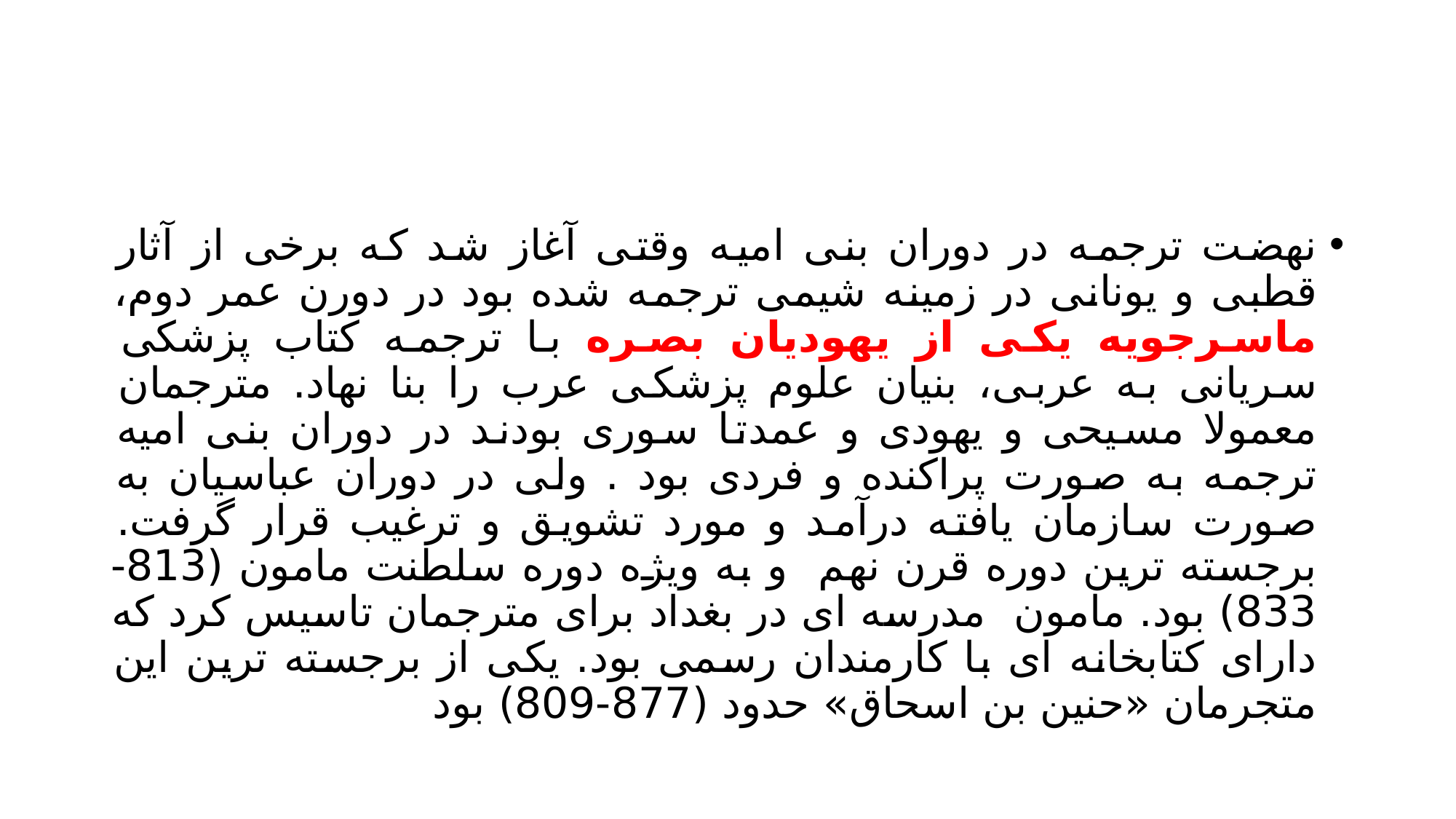

#
نهضت ترجمه در دوران بنی امیه وقتی آغاز شد که برخی از آثار قطبی و یونانی در زمینه شیمی ترجمه شده بود در دورن عمر دوم، ماسرجویه یکی از یهودیان بصره با ترجمه کتاب پزشکی سریانی به عربی، بنیان علوم پزشکی عرب را بنا نهاد. مترجمان معمولا مسیحی و یهودی و عمدتا سوری بودند در دوران بنی امیه ترجمه به صورت پراکنده و فردی بود . ولی در دوران عباسیان به صورت سازمان یافته درآمد و مورد تشویق و ترغیب قرار گرفت. برجسته ترین دوره قرن نهم  و به ویژه دوره سلطنت مامون (813-833) بود. مامون  مدرسه ای در بغداد برای مترجمان تاسیس کرد که دارای کتابخانه ای با کارمندان رسمی بود. یکی از برجسته ترین این متجرمان «حنین بن اسحاق» حدود (877-809) بود